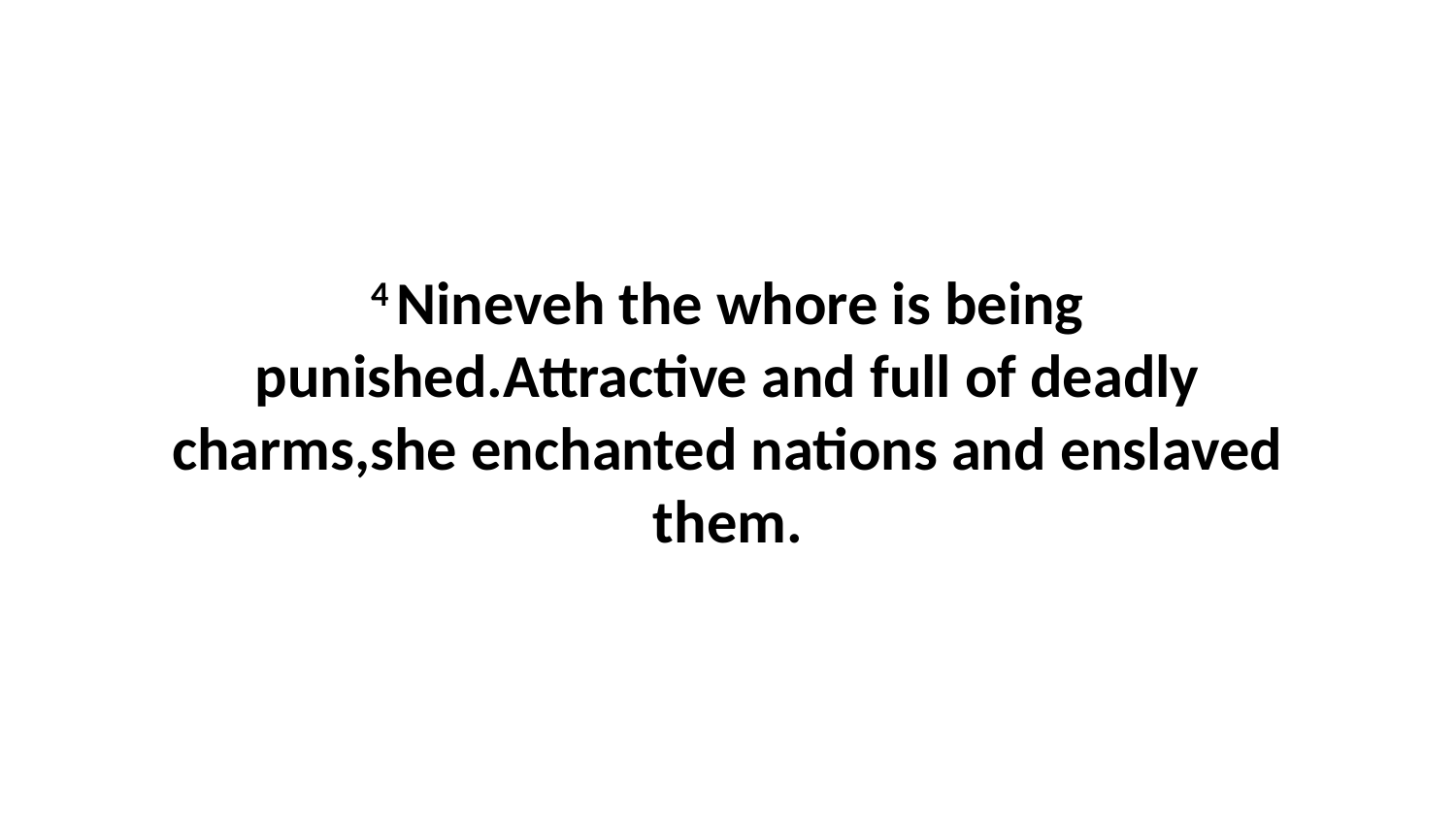

4 Nineveh the whore is being punished.Attractive and full of deadly charms,she enchanted nations and enslaved them.